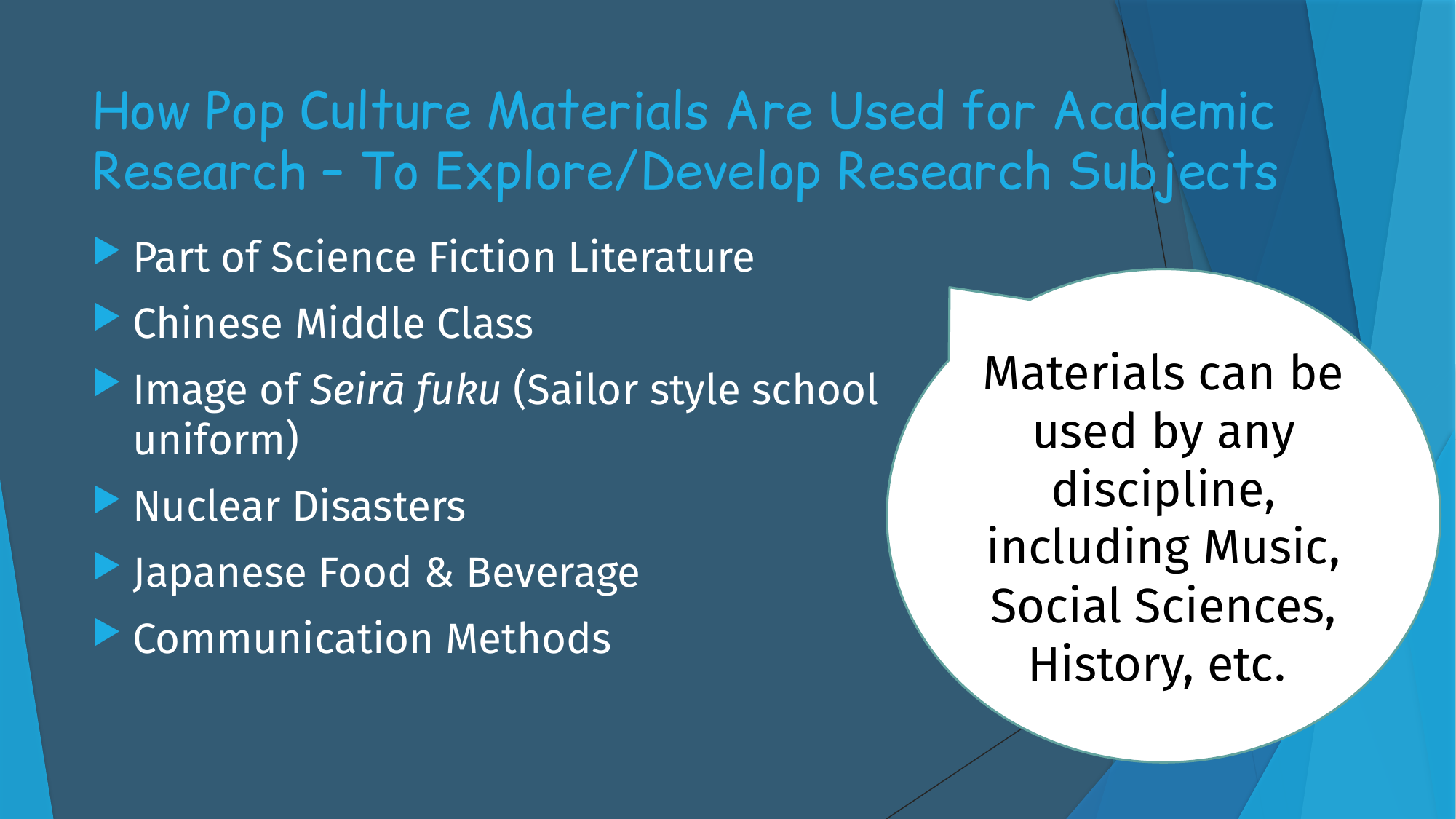

# How Pop Culture Materials Are Used for Academic Research – To Explore/Develop Research Subjects
Part of Science Fiction Literature
Chinese Middle Class
Image of Seirā fuku (Sailor style school uniform)
Nuclear Disasters
Japanese Food & Beverage
Communication Methods
Materials can be used by any discipline, including Music, Social Sciences, History, etc.